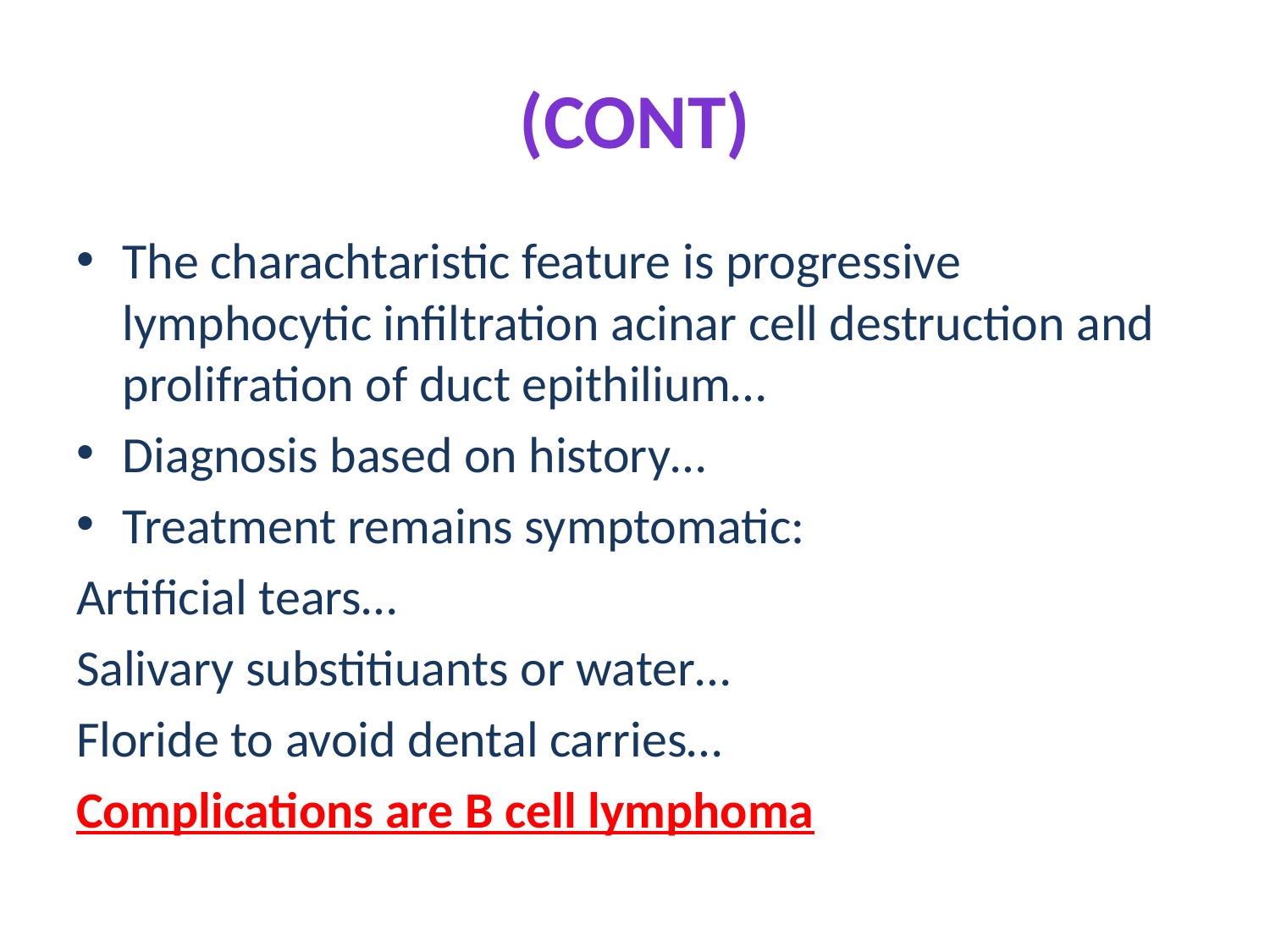

# (Cont)
The charachtaristic feature is progressive lymphocytic infiltration acinar cell destruction and prolifration of duct epithilium…
Diagnosis based on history…
Treatment remains symptomatic:
Artificial tears…
Salivary substitiuants or water…
Floride to avoid dental carries…
Complications are B cell lymphoma